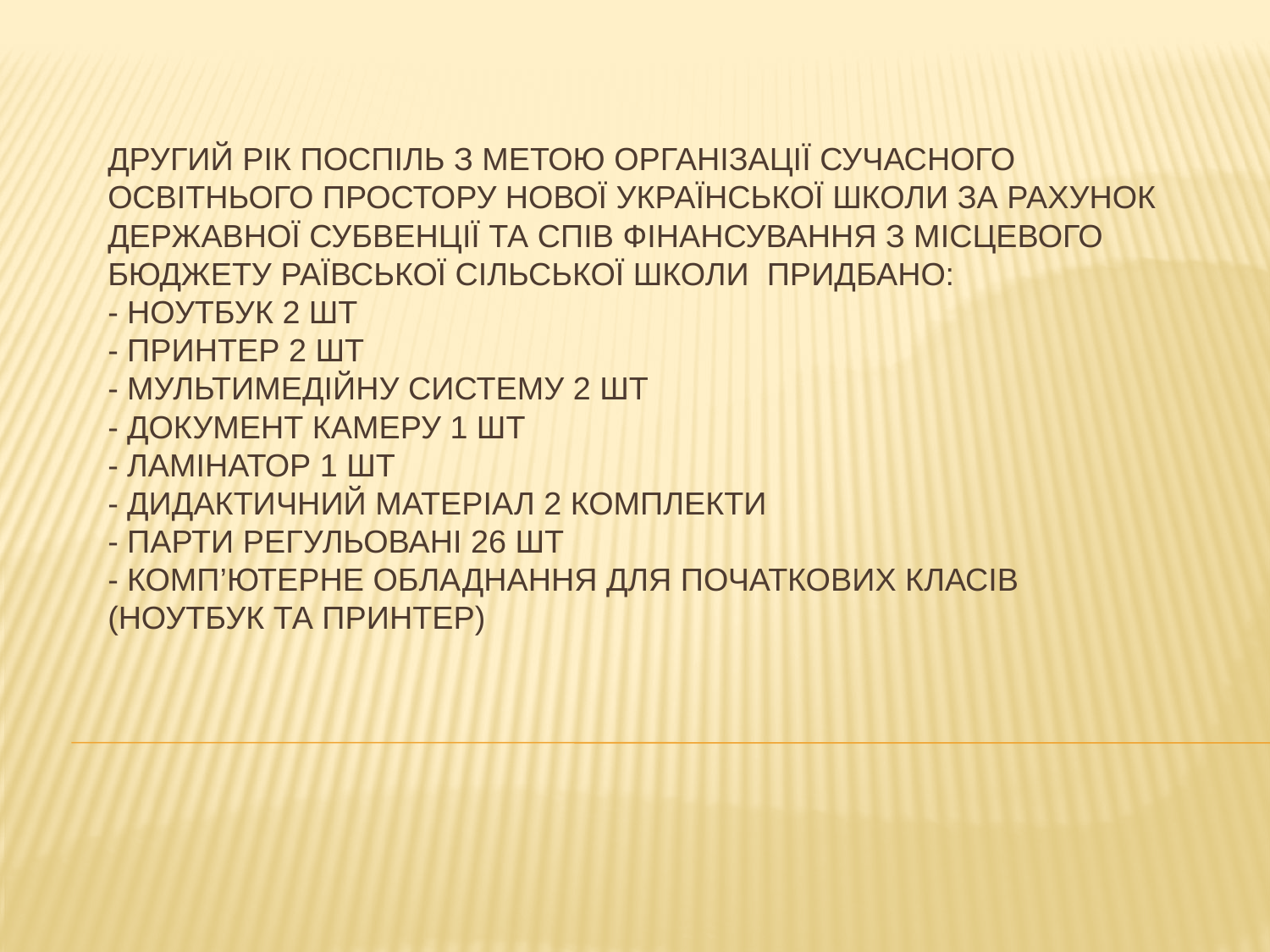

# Другий рік поспіль з метою організації сучасного освітнього простору Нової української школи за рахунок державної субвенції та спів фінансування з місцевого бюджету Раївської сільської школи  придбано: - Ноутбук 2 шт - Принтер 2 шт - Мультимедійну систему 2 шт - Документ камеру 1 шт - Ламінатор 1 шт - Дидактичний матеріал 2 комплекти - Парти регульовані 26 шт - Комп’ютерне обладнання для початкових класів (ноутбук та принтер)